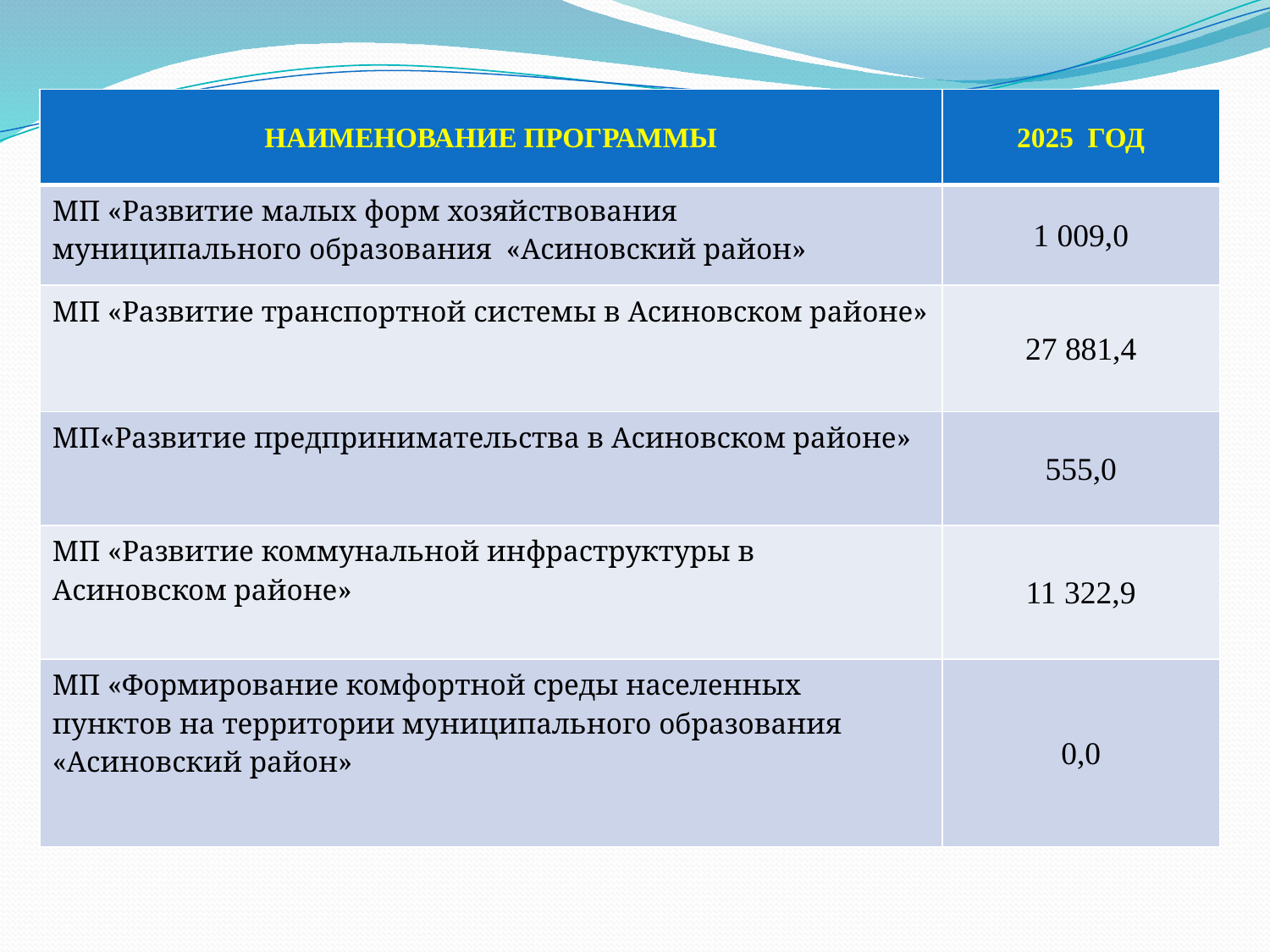

| НАИМЕНОВАНИЕ ПРОГРАММЫ | 2025 ГОД |
| --- | --- |
| МП «Развитие малых форм хозяйствования муниципального образования «Асиновский район» | 1 009,0 |
| МП «Развитие транспортной системы в Асиновском районе» | 27 881,4 |
| МП«Развитие предпринимательства в Асиновском районе» | 555,0 |
| МП «Развитие коммунальной инфраструктуры в Асиновском районе» | 11 322,9 |
| МП «Формирование комфортной среды населенных пунктов на территории муниципального образования «Асиновский район» | 0,0 |